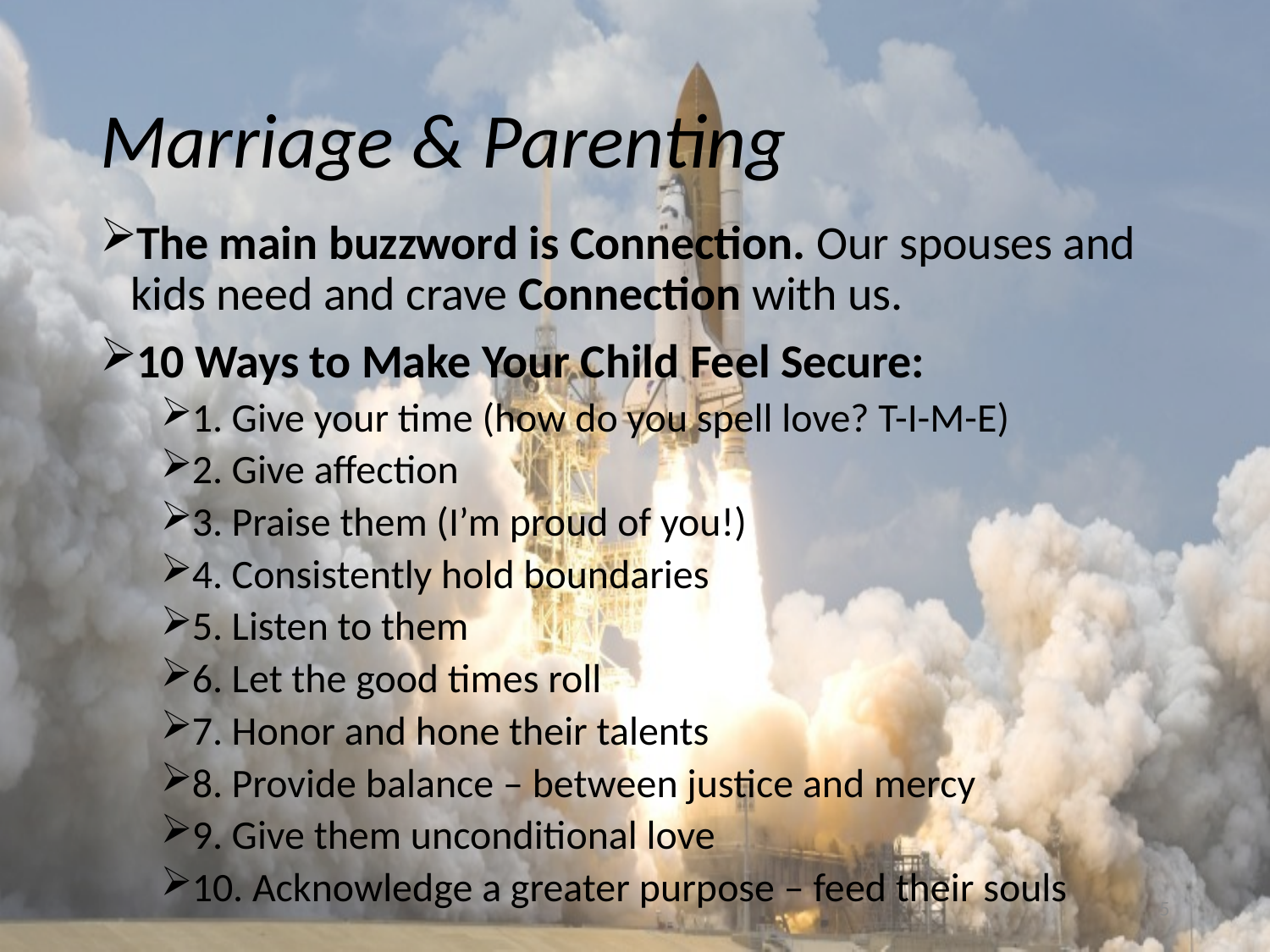

# Marriage & Parenting
The main buzzword is Connection. Our spouses and kids need and crave Connection with us.
10 Ways to Make Your Child Feel Secure:
1. Give your time (how do you spell love? T-I-M-E)
2. Give affection
3. Praise them (I’m proud of you!)
4. Consistently hold boundaries
5. Listen to them
6. Let the good times roll
7. Honor and hone their talents
8. Provide balance – between justice and mercy
9. Give them unconditional love
10. Acknowledge a greater purpose – feed their souls
5